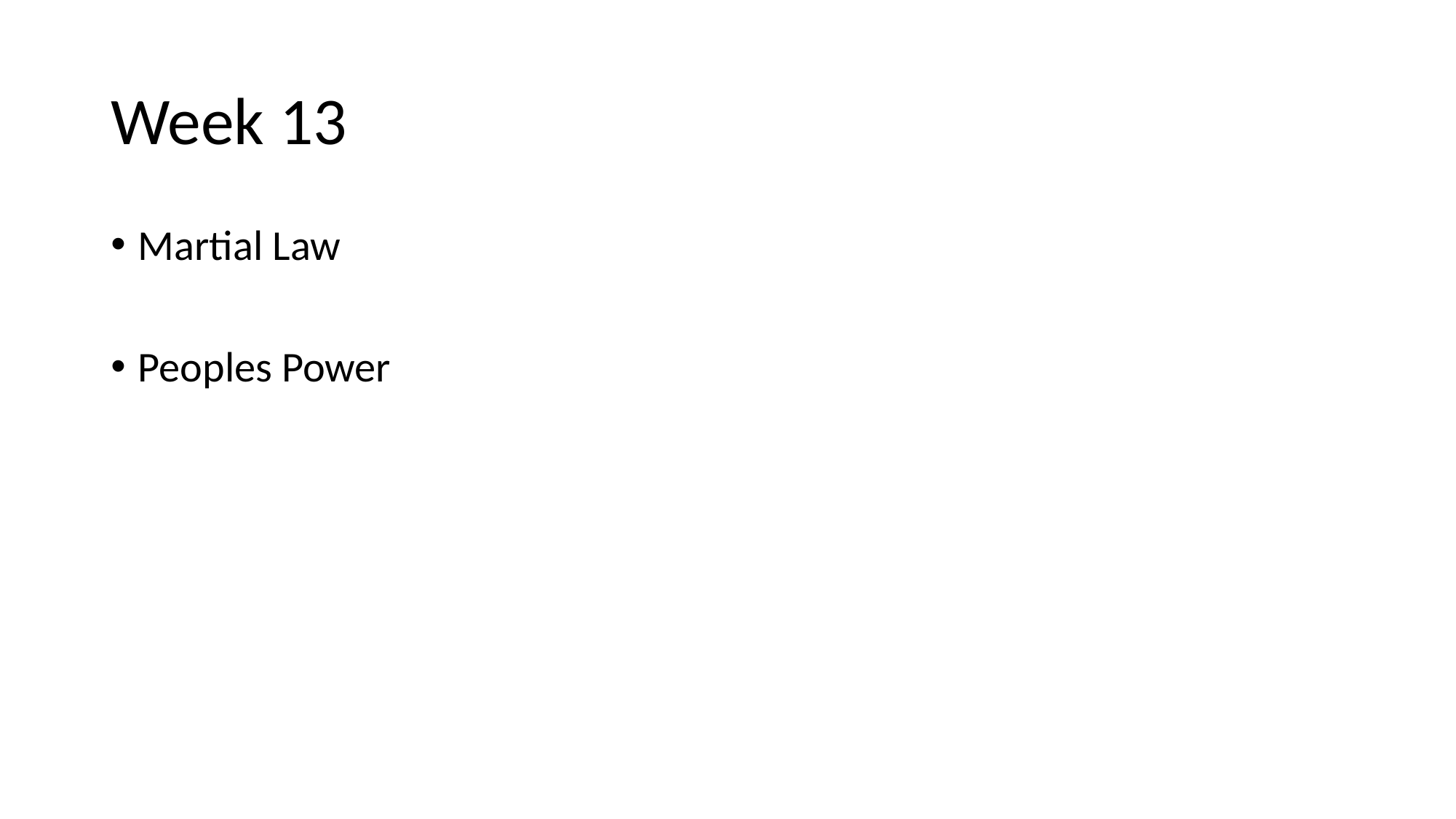

# Week 13
Martial Law

Peoples Power